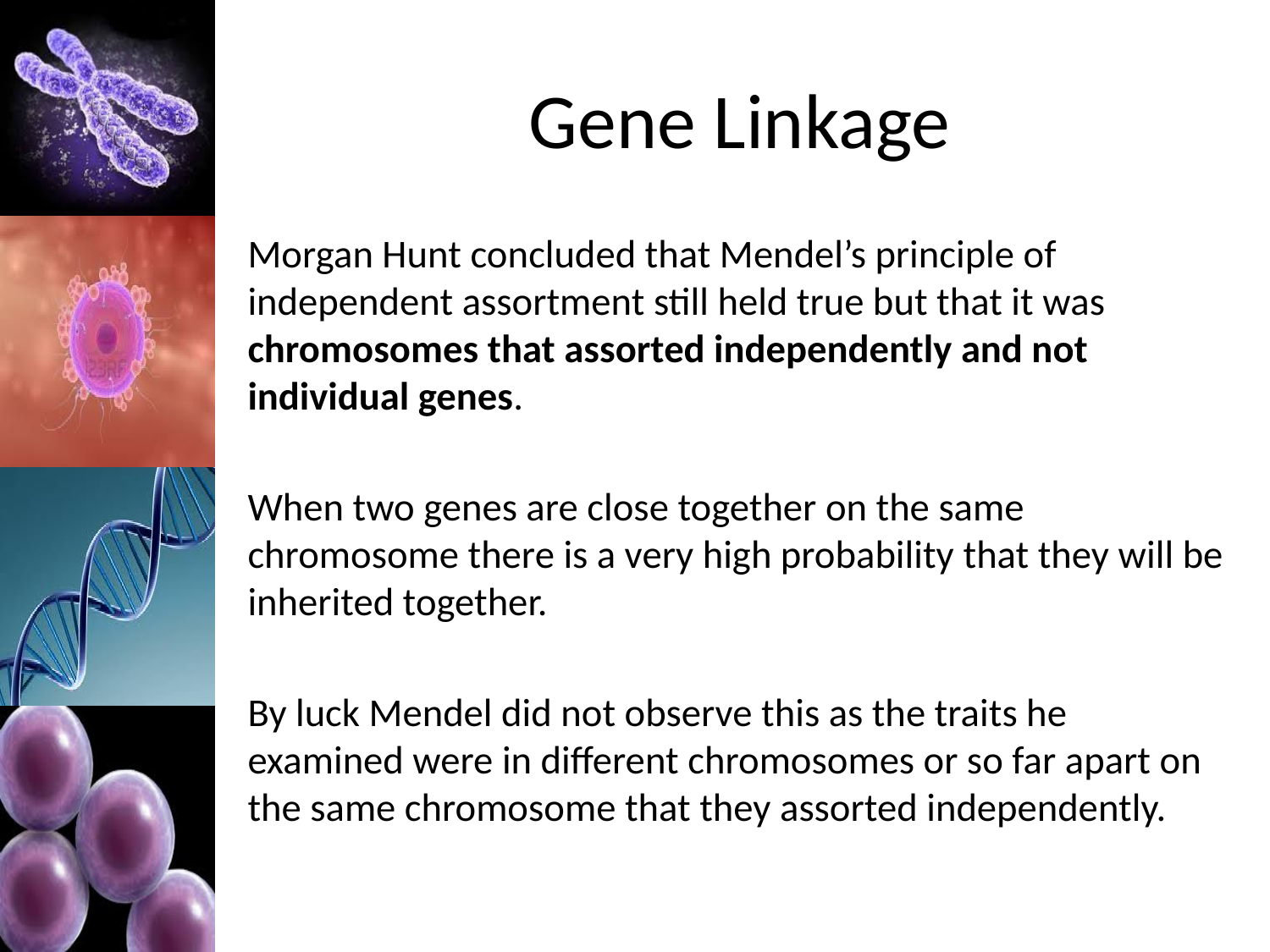

# Gene Linkage
Morgan Hunt concluded that Mendel’s principle of independent assortment still held true but that it was chromosomes that assorted independently and not individual genes.

When two genes are close together on the same chromosome there is a very high probability that they will be inherited together.

By luck Mendel did not observe this as the traits he examined were in different chromosomes or so far apart on the same chromosome that they assorted independently.